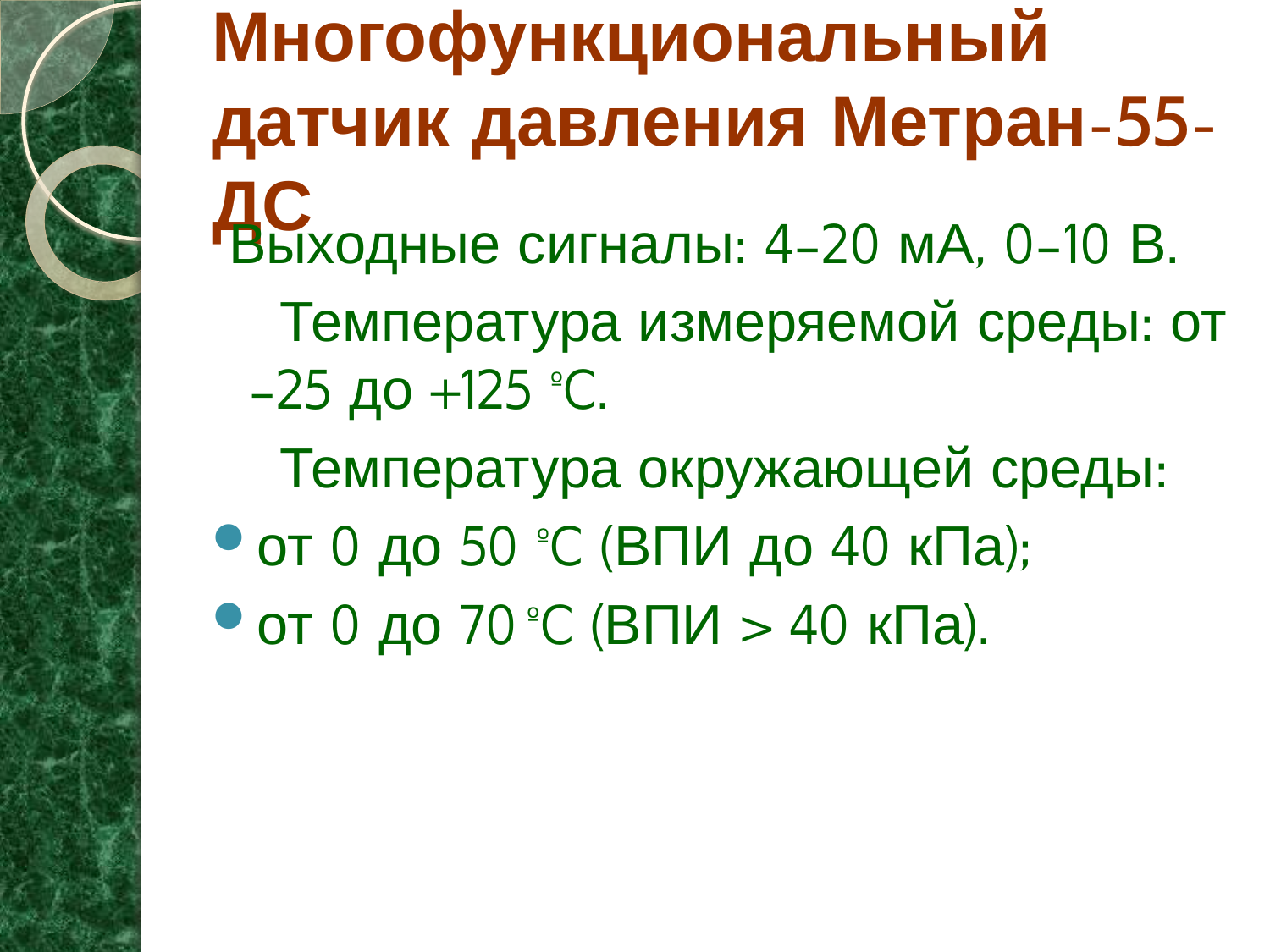

# Многофункциональный датчик давления Метран-55-ДС
 Выходные сигналы: 4–20 мА, 0–10 В.
    Температура измеряемой среды: от –25 до +125 ºC.
    Температура окружающей среды:
от 0 до 50 ºC (ВПИ до 40 кПа);
от 0 до 70 ºC (ВПИ > 40 кПа).